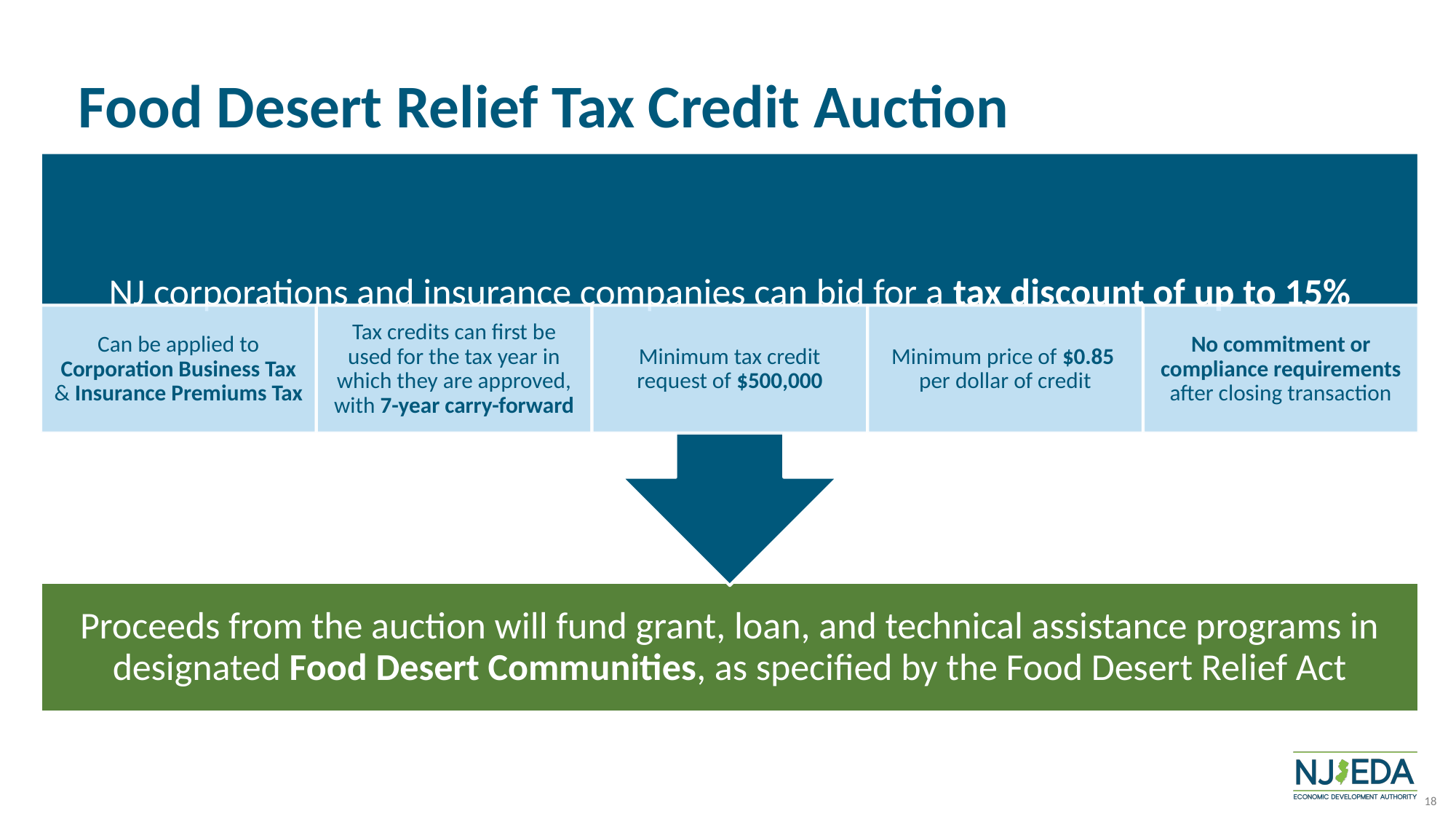

# Food Desert Relief Tax Credit Auction
Proceeds from the auction will fund grant, loan, and technical assistance programs in designated Food Desert Communities, as specified by the Food Desert Relief Act
NJ corporations and insurance companies can bid for a tax discount of up to 15%
Can be applied to Corporation Business Tax & Insurance Premiums Tax
Tax credits can first be used for the tax year in which they are approved, with 7-year carry-forward
Minimum tax credit request of $500,000
Minimum price of $0.85  per dollar of credit
No commitment or compliance requirements after closing transaction